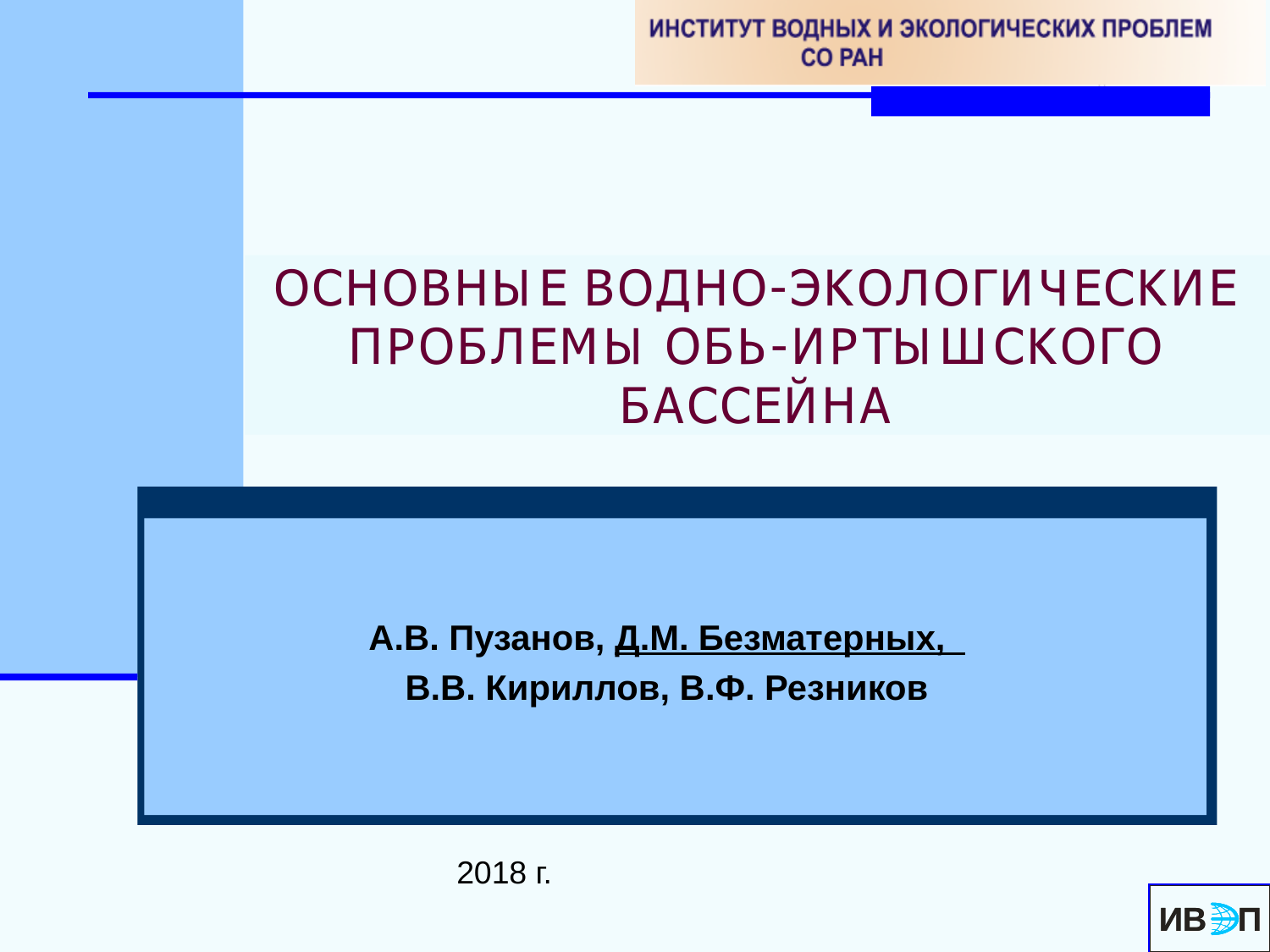

# ОСНОВНЫЕ ВОДНО-ЭКОЛОГИЧЕСКИЕ ПРОБЛЕМЫ ОБЬ-ИРТЫШСКОГО БАССЕЙНА
А.В. Пузанов, Д.М. Безматерных,
В.В. Кириллов, В.Ф. Резников
 2018 г.